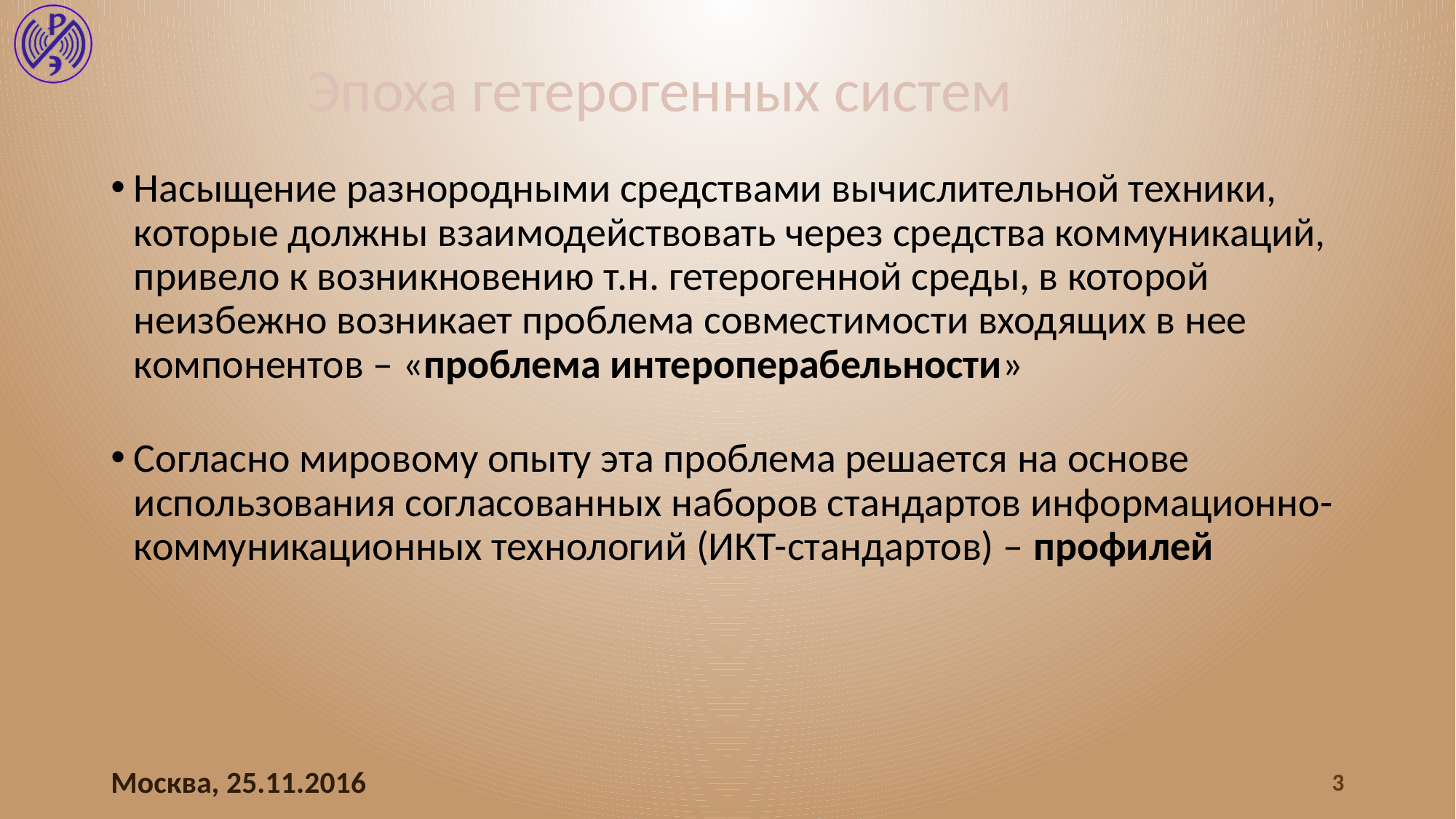

# Эпоха гетерогенных систем
Насыщение разнородными средствами вычислительной техники, которые должны взаимодействовать через средства коммуникаций,  привело к возникновению т.н. гетерогенной среды, в которой неизбежно возникает проблема совместимости входящих в нее компонентов – «проблема интероперабельности»

Согласно мировому опыту эта проблема решается на основе использования согласованных наборов стандартов информационно-коммуникационных технологий (ИКТ-стандартов) – профилей

Москва, 25.11.2016
3